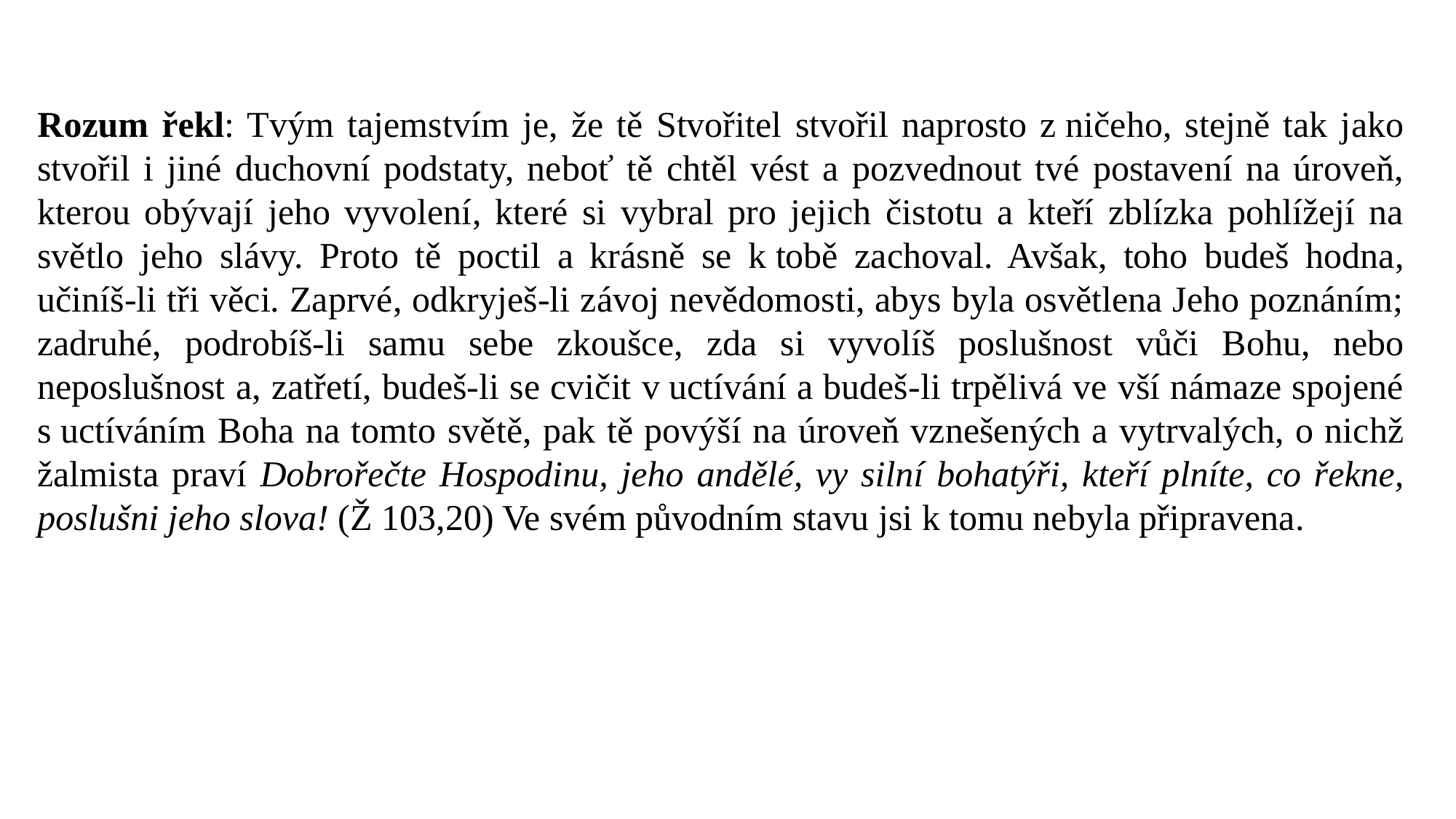

Rozum řekl: Tvým tajemstvím je, že tě Stvořitel stvořil naprosto z ničeho, stejně tak jako stvořil i jiné duchovní podstaty, neboť tě chtěl vést a pozvednout tvé postavení na úroveň, kterou obývají jeho vyvolení, které si vybral pro jejich čistotu a kteří zblízka pohlížejí na světlo jeho slávy. Proto tě poctil a krásně se k tobě zachoval. Avšak, toho budeš hodna, učiníš-li tři věci. Zaprvé, odkryješ-li závoj nevědomosti, abys byla osvětlena Jeho poznáním; zadruhé, podrobíš-li samu sebe zkoušce, zda si vyvolíš poslušnost vůči Bohu, nebo neposlušnost a, zatřetí, budeš-li se cvičit v uctívání a budeš-li trpělivá ve vší námaze spojené s uctíváním Boha na tomto světě, pak tě povýší na úroveň vznešených a vytrvalých, o nichž žalmista praví Dobrořečte Hospodinu, jeho andělé, vy silní bohatýři, kteří plníte, co řekne, poslušni jeho slova! (Ž 103,20) Ve svém původním stavu jsi k tomu nebyla připravena.